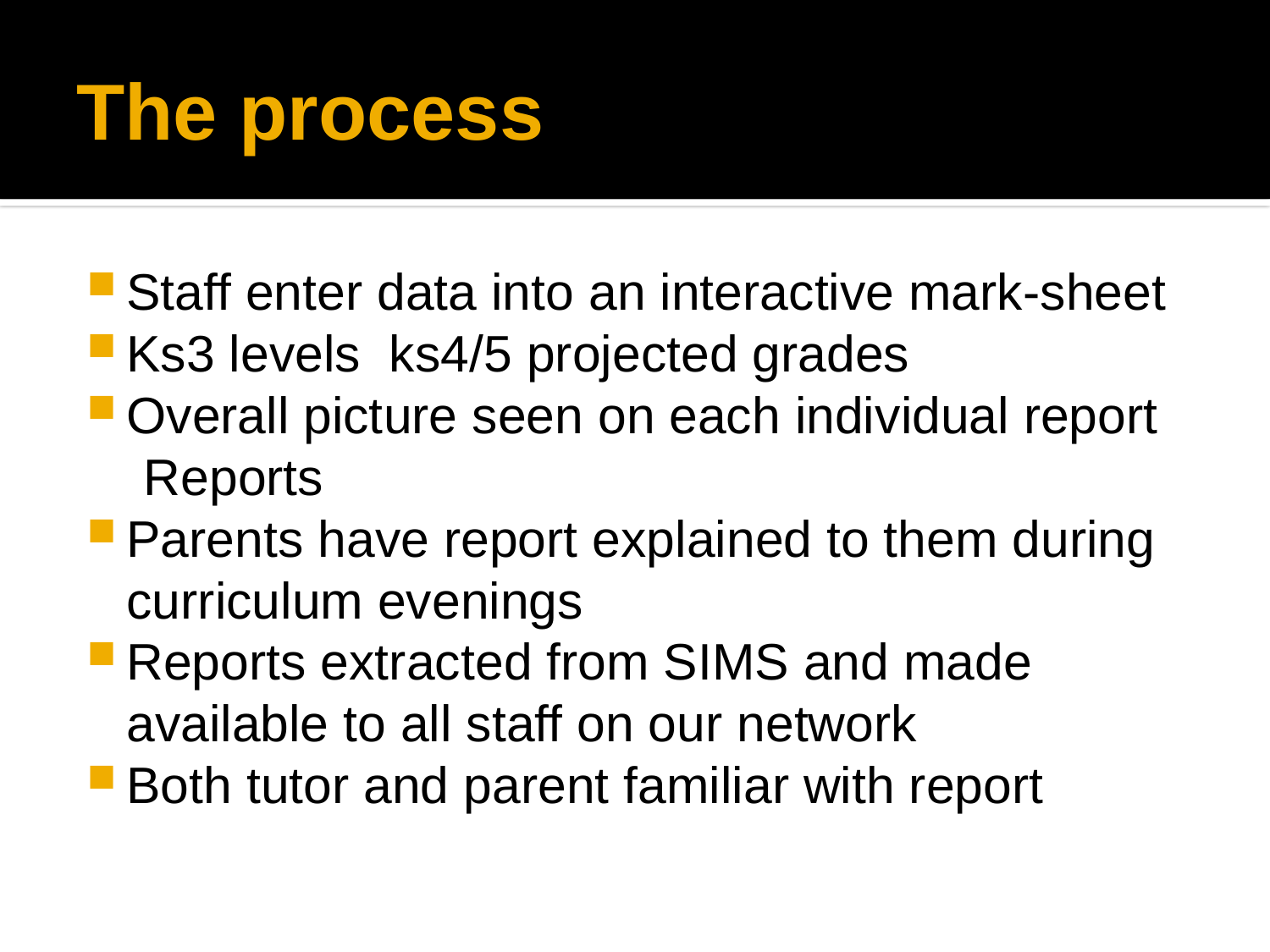

# The process
Staff enter data into an interactive mark-sheet
Ks3 levels  ks4/5 projected grades
Overall picture seen on each individual report
    Reports
Parents have report explained to them during curriculum evenings
Reports extracted from SIMS and made available to all staff on our network
Both tutor and parent familiar with report